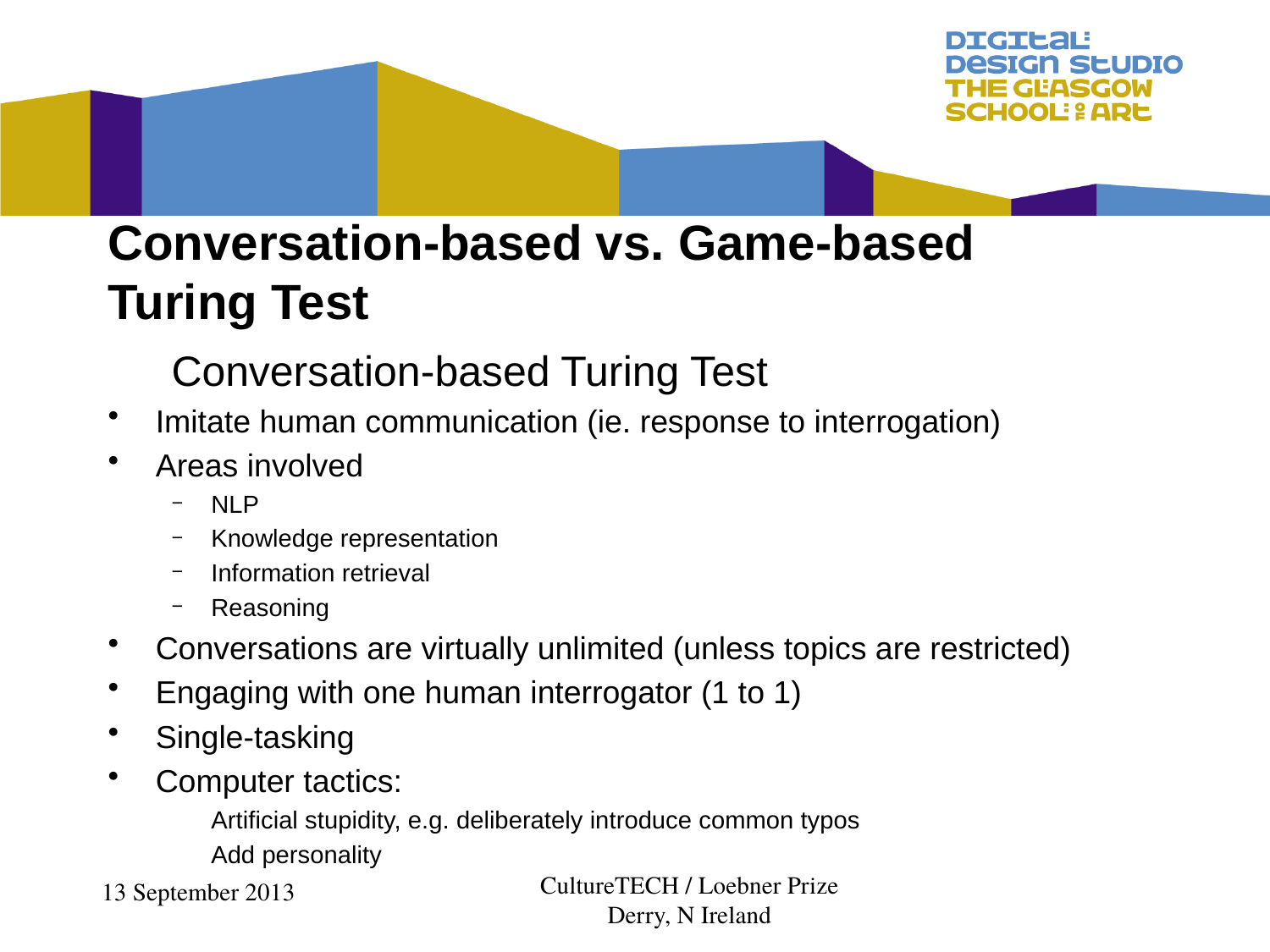

# Conversation-based vs. Game-based Turing Test
Conversation-based Turing Test
Imitate human communication (ie. response to interrogation)
Areas involved
NLP
Knowledge representation
Information retrieval
Reasoning
Conversations are virtually unlimited (unless topics are restricted)
Engaging with one human interrogator (1 to 1)
Single-tasking
Computer tactics:
Artificial stupidity, e.g. deliberately introduce common typos
Add personality